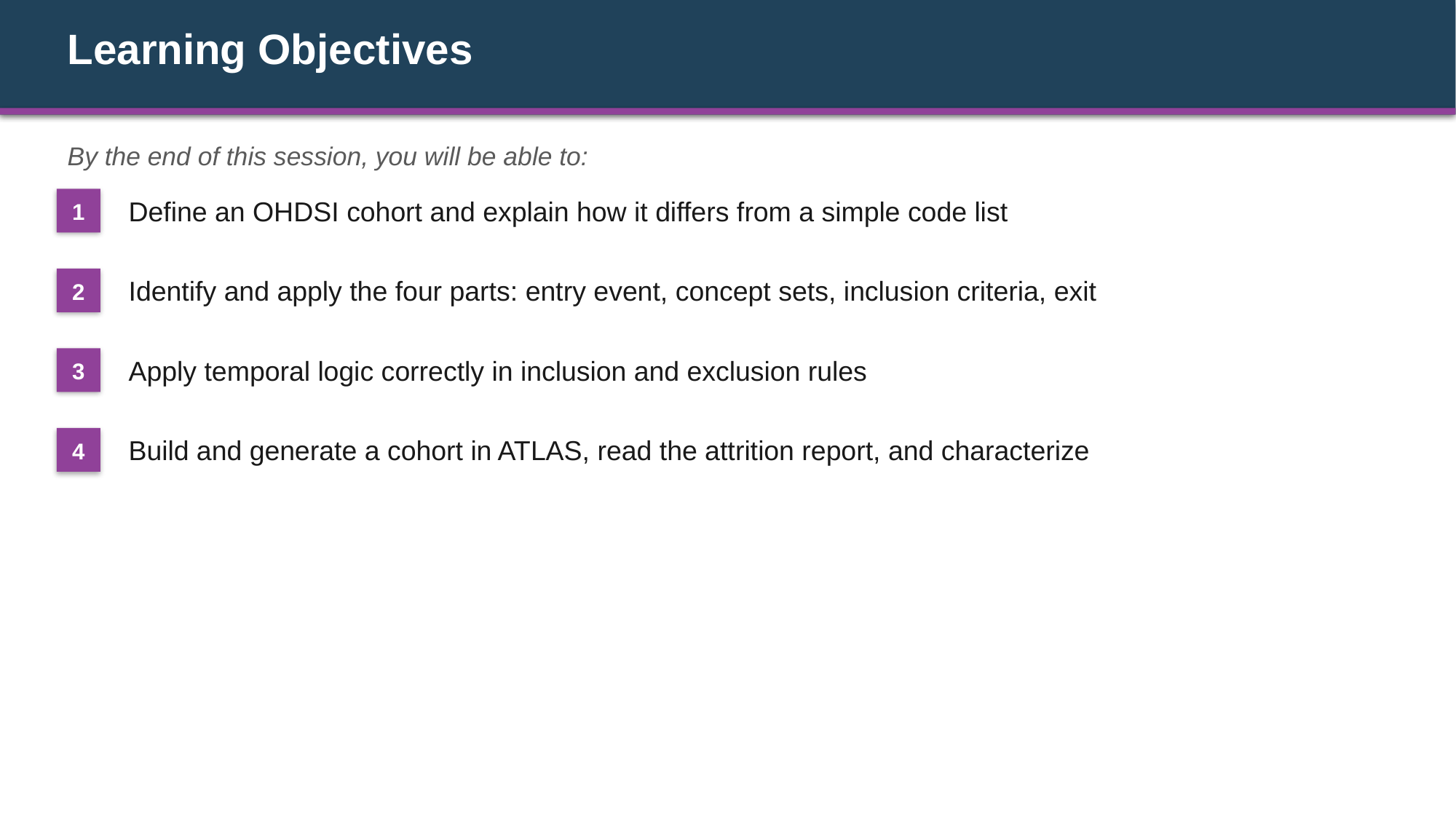

Learning Objectives

By the end of this session, you will be able to:

Define an OHDSI cohort and explain how it differs from a simple code list
1

Identify and apply the four parts: entry event, concept sets, inclusion criteria, exit
2

Apply temporal logic correctly in inclusion and exclusion rules
3

Build and generate a cohort in ATLAS, read the attrition report, and characterize
4